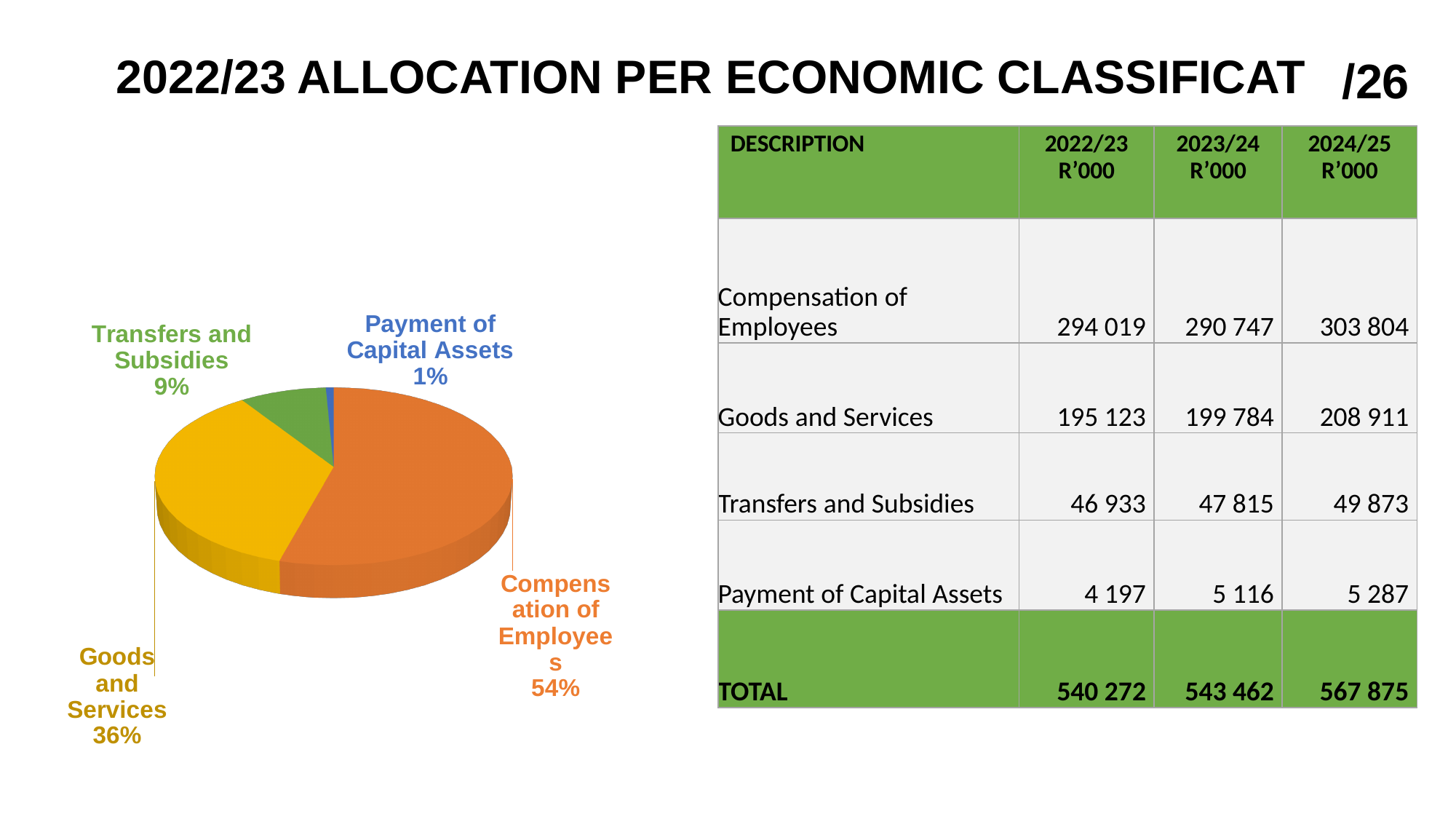

# 2022/23 ALLOCATION PER ECONOMIC CLASSIFICATION
/26

[unsupported chart]

| DESCRIPTION | 2022/23 R’000 | 2023/24 R’000 | 2024/25 R’000 |
| --- | --- | --- | --- |
| Compensation of Employees | 294 019 | 290 747 | 303 804 |
| Goods and Services | 195 123 | 199 784 | 208 911 |
| Transfers and Subsidies | 46 933 | 47 815 | 49 873 |
| Payment of Capital Assets | 4 197 | 5 116 | 5 287 |
| TOTAL | 540 272 | 543 462 | 567 875 |

[unsupported chart]

26